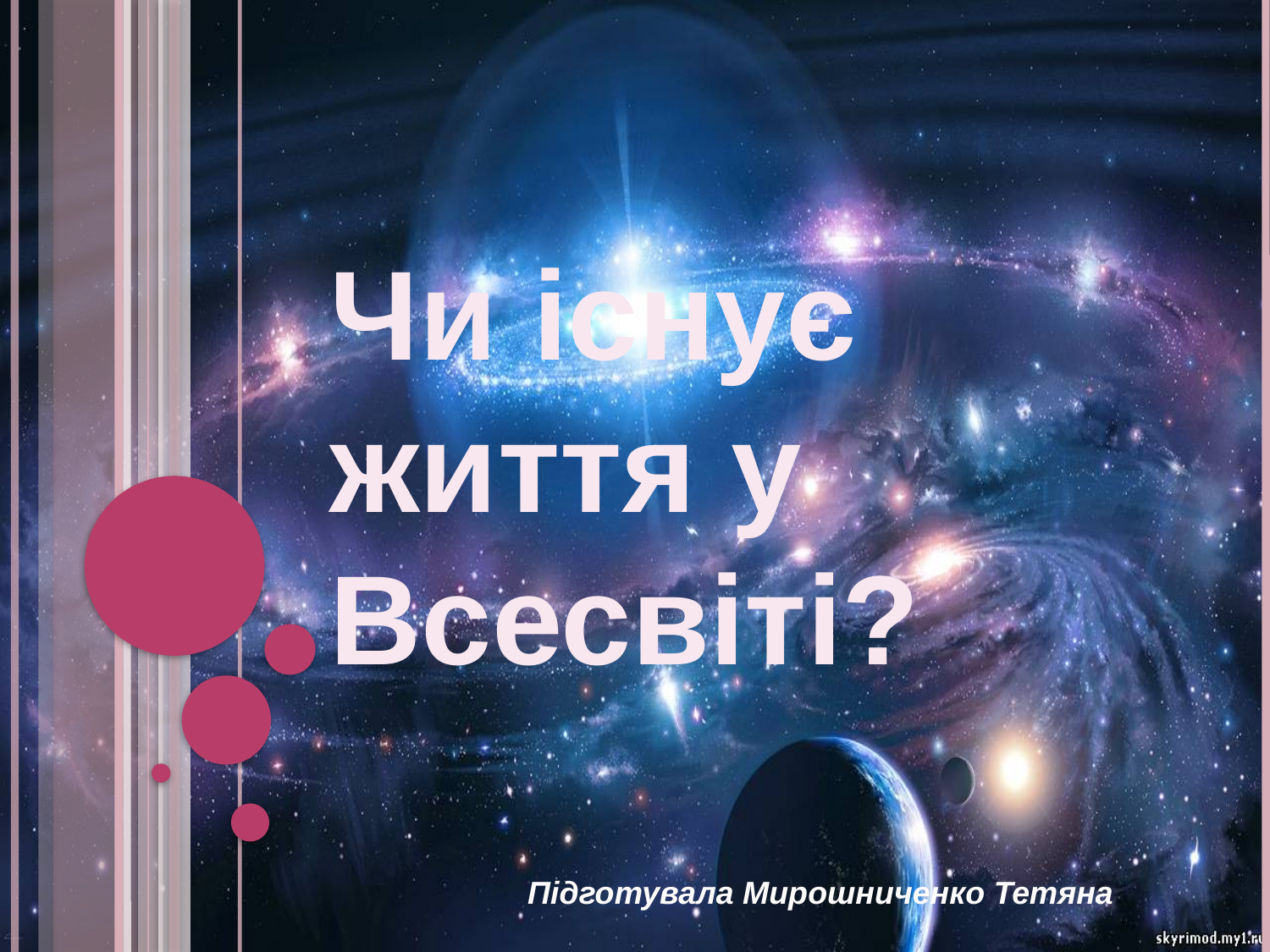

# Чи існує життя у Всесвіті?
Підготувала Мирошниченко Тетяна